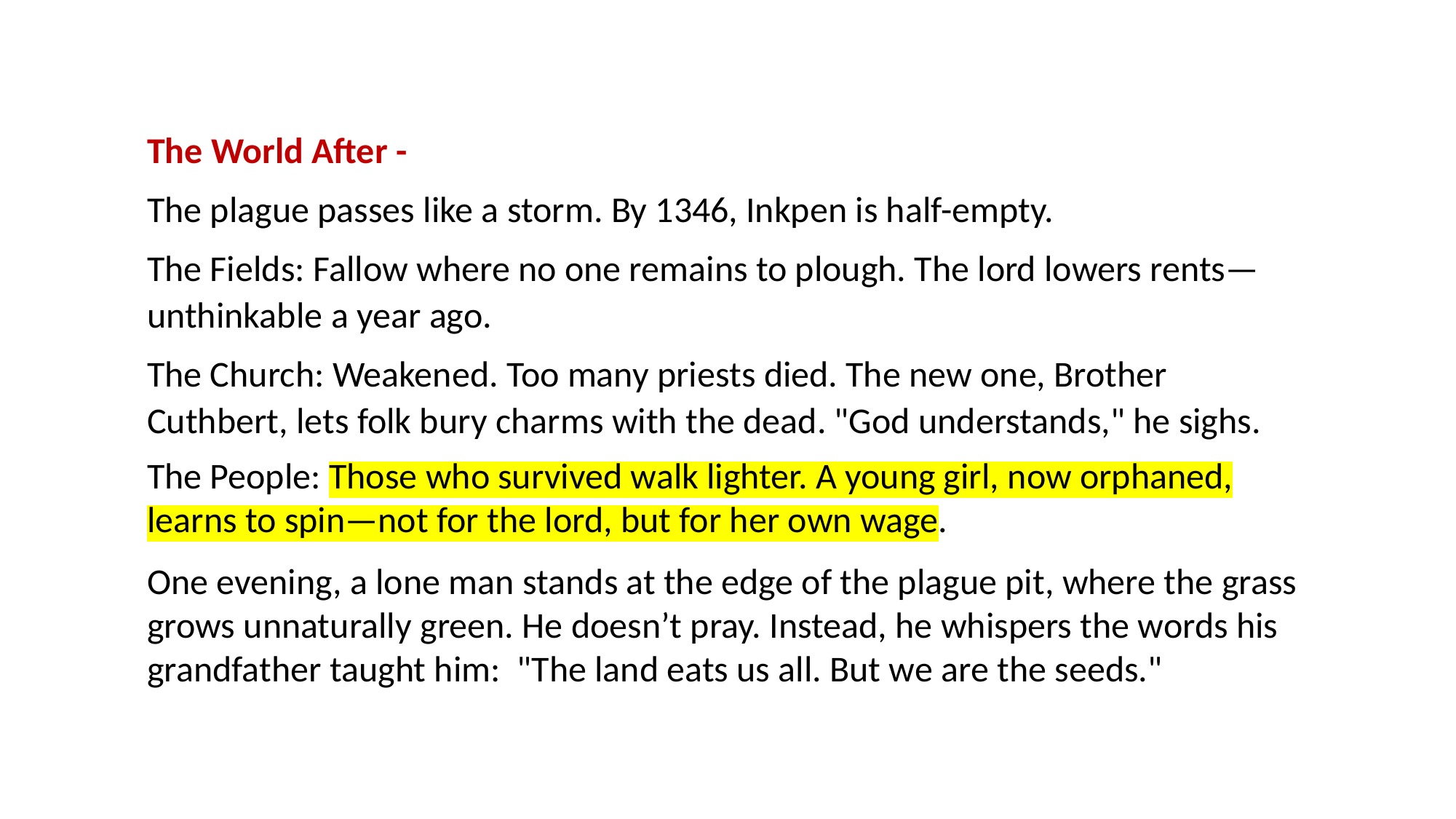

The World After -
The plague passes like a storm. By 1346, Inkpen is half-empty.
The Fields: Fallow where no one remains to plough. The lord lowers rents—unthinkable a year ago.
The Church: Weakened. Too many priests died. The new one, Brother Cuthbert, lets folk bury charms with the dead. "God understands," he sighs.
The People: Those who survived walk lighter. A young girl, now orphaned, learns to spin—not for the lord, but for her own wage.
One evening, a lone man stands at the edge of the plague pit, where the grass grows unnaturally green. He doesn’t pray. Instead, he whispers the words his grandfather taught him:  "The land eats us all. But we are the seeds."